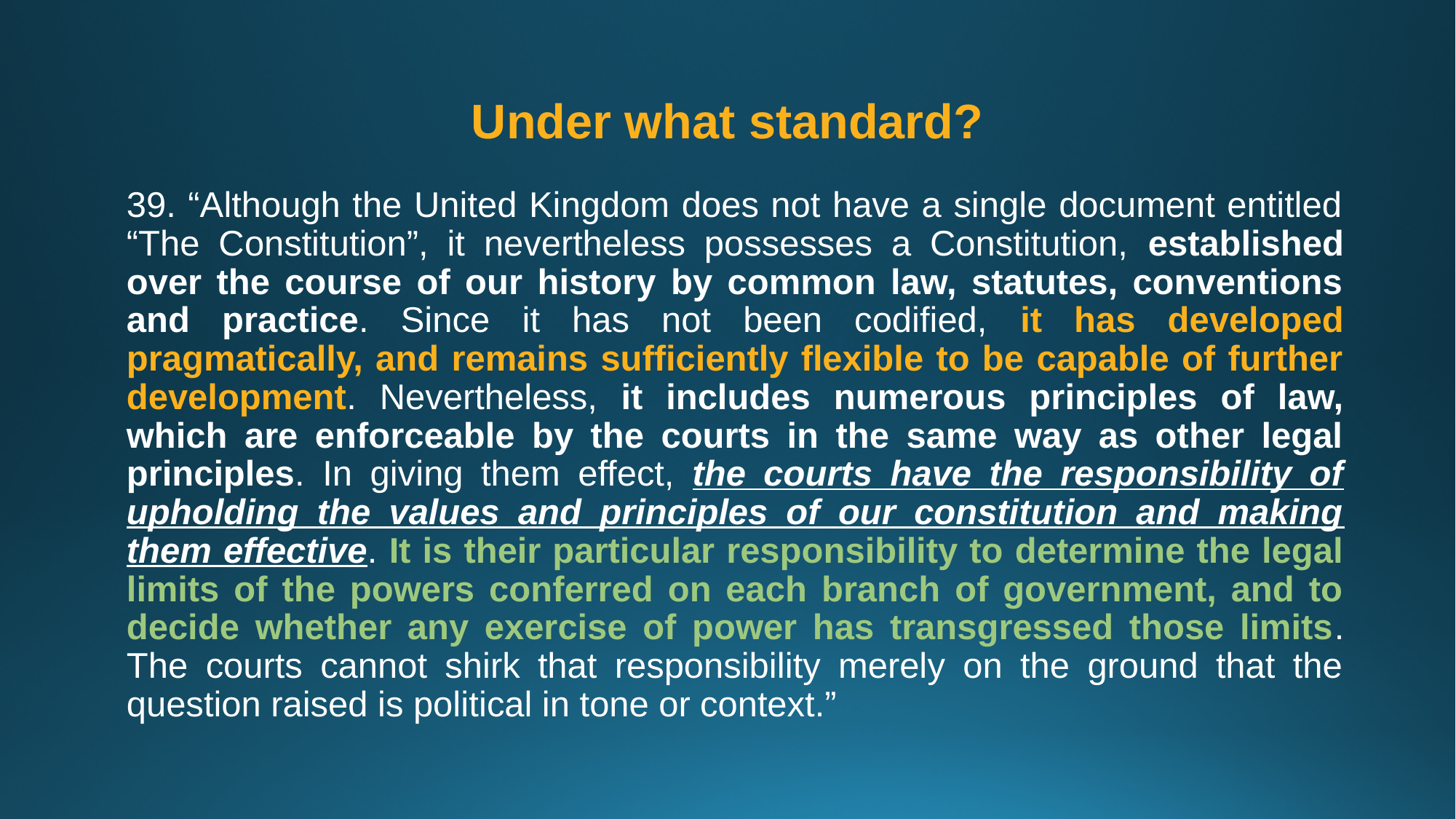

# Under what standard?
39. “Although the United Kingdom does not have a single document entitled “The Constitution”, it nevertheless possesses a Constitution, established over the course of our history by common law, statutes, conventions and practice. Since it has not been codified, it has developed pragmatically, and remains sufficiently flexible to be capable of further development. Nevertheless, it includes numerous principles of law, which are enforceable by the courts in the same way as other legal principles. In giving them effect, the courts have the responsibility of upholding the values and principles of our constitution and making them effective. It is their particular responsibility to determine the legal limits of the powers conferred on each branch of government, and to decide whether any exercise of power has transgressed those limits. The courts cannot shirk that responsibility merely on the ground that the question raised is political in tone or context.”